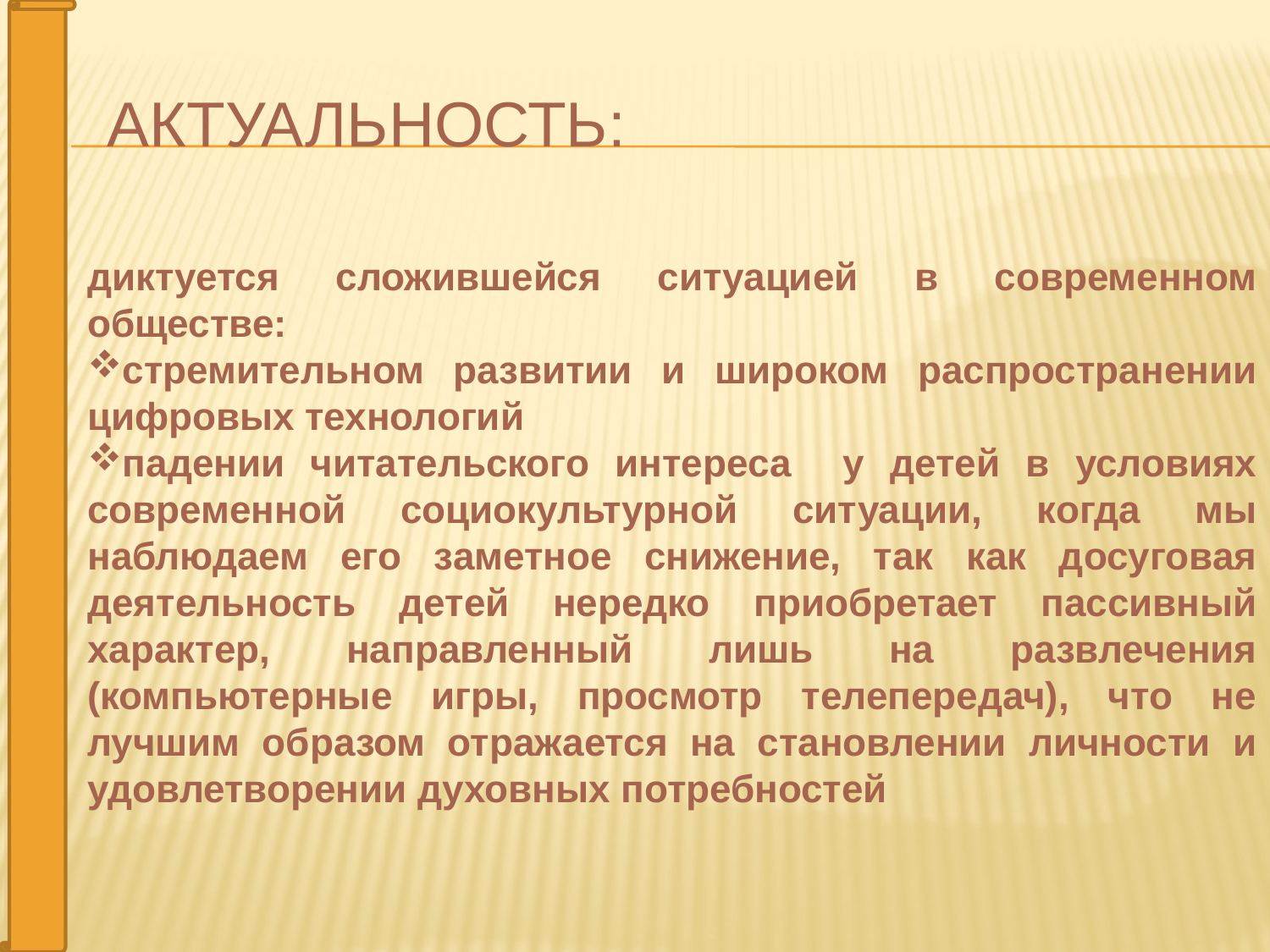

# Актуальность:
диктуется сложившейся ситуацией в современном обществе:
стремительном развитии и широком распространении цифровых технологий
падении читательского интереса  у детей в условиях современной социокультурной ситуации, когда мы наблюдаем его заметное снижение, так как досуговая деятельность детей нередко приобретает пассивный характер, направленный лишь на развлечения (компьютерные игры, просмотр телепередач), что не лучшим образом отражается на становлении личности и удовлетворении духовных потребностей